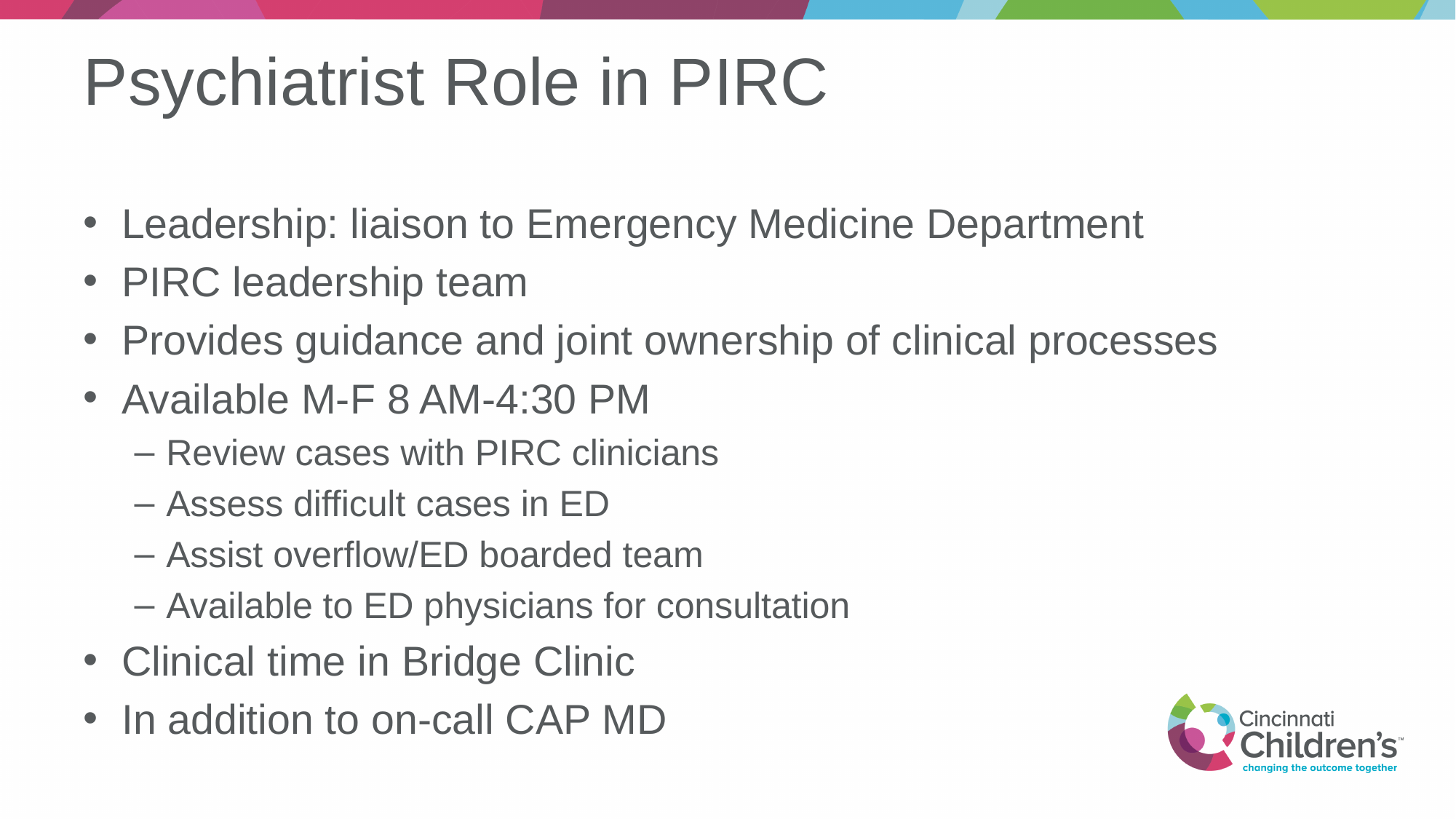

# Psychiatrist Role in PIRC
Leadership: liaison to Emergency Medicine Department
PIRC leadership team
Provides guidance and joint ownership of clinical processes
Available M-F 8 AM-4:30 PM
Review cases with PIRC clinicians
Assess difficult cases in ED
Assist overflow/ED boarded team
Available to ED physicians for consultation
Clinical time in Bridge Clinic
In addition to on-call CAP MD